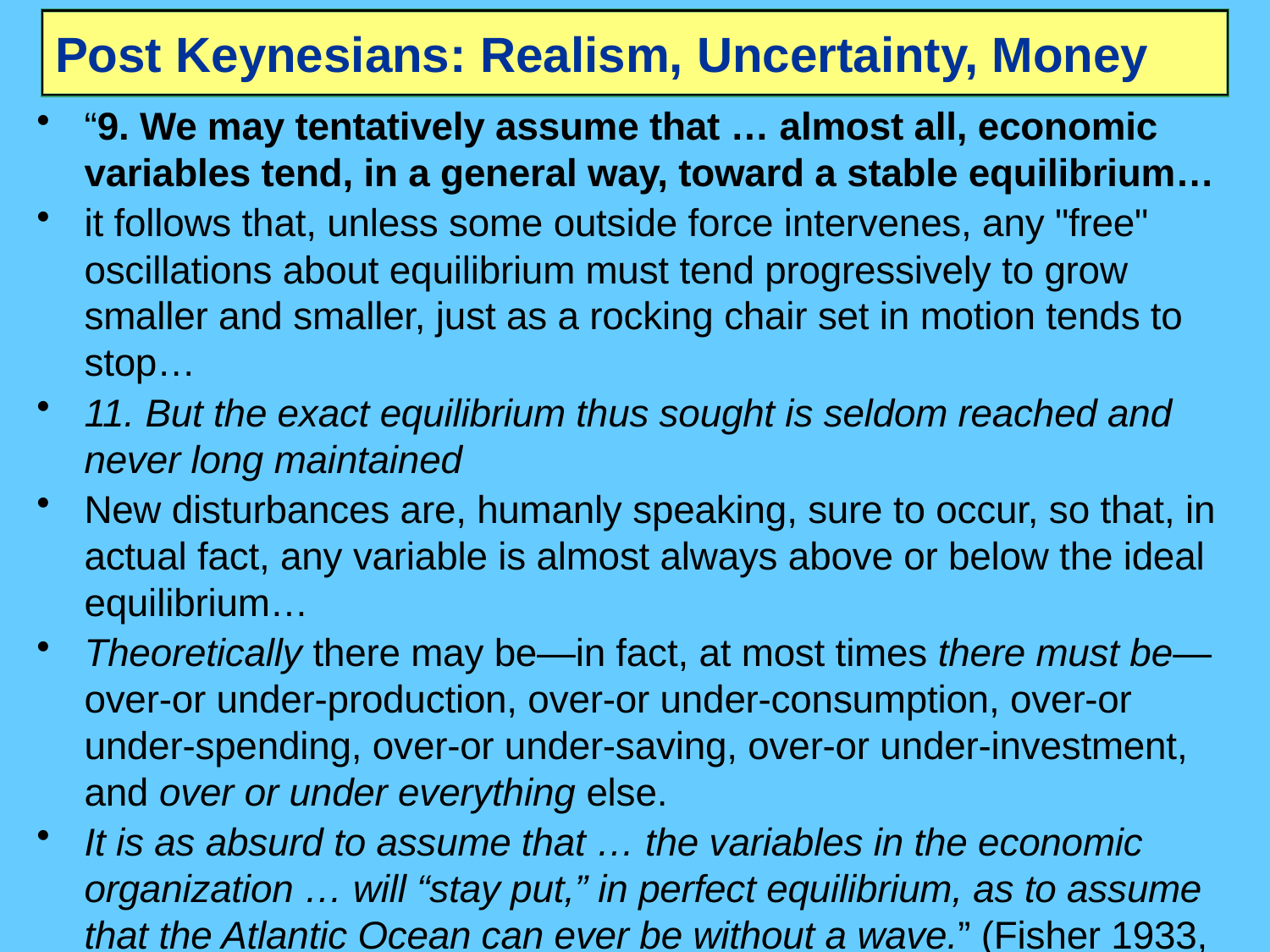

# Post Keynesians: Realism, Uncertainty, Money
“9. We may tentatively assume that … almost all, economic variables tend, in a general way, toward a stable equilibrium…
it follows that, unless some outside force intervenes, any "free" oscillations about equilibrium must tend progressively to grow smaller and smaller, just as a rocking chair set in motion tends to stop…
11. But the exact equilibrium thus sought is seldom reached and never long maintained
New disturbances are, humanly speaking, sure to occur, so that, in actual fact, any variable is almost always above or below the ideal equilibrium…
Theoretically there may be—in fact, at most times there must be—over-or under-production, over-or under-consumption, over-or under-spending, over-or under-saving, over-or under-investment, and over or under everything else.
It is as absurd to assume that … the variables in the economic organization … will “stay put,” in perfect equilibrium, as to assume that the Atlantic Ocean can ever be without a wave.” (Fisher 1933, p. 339)